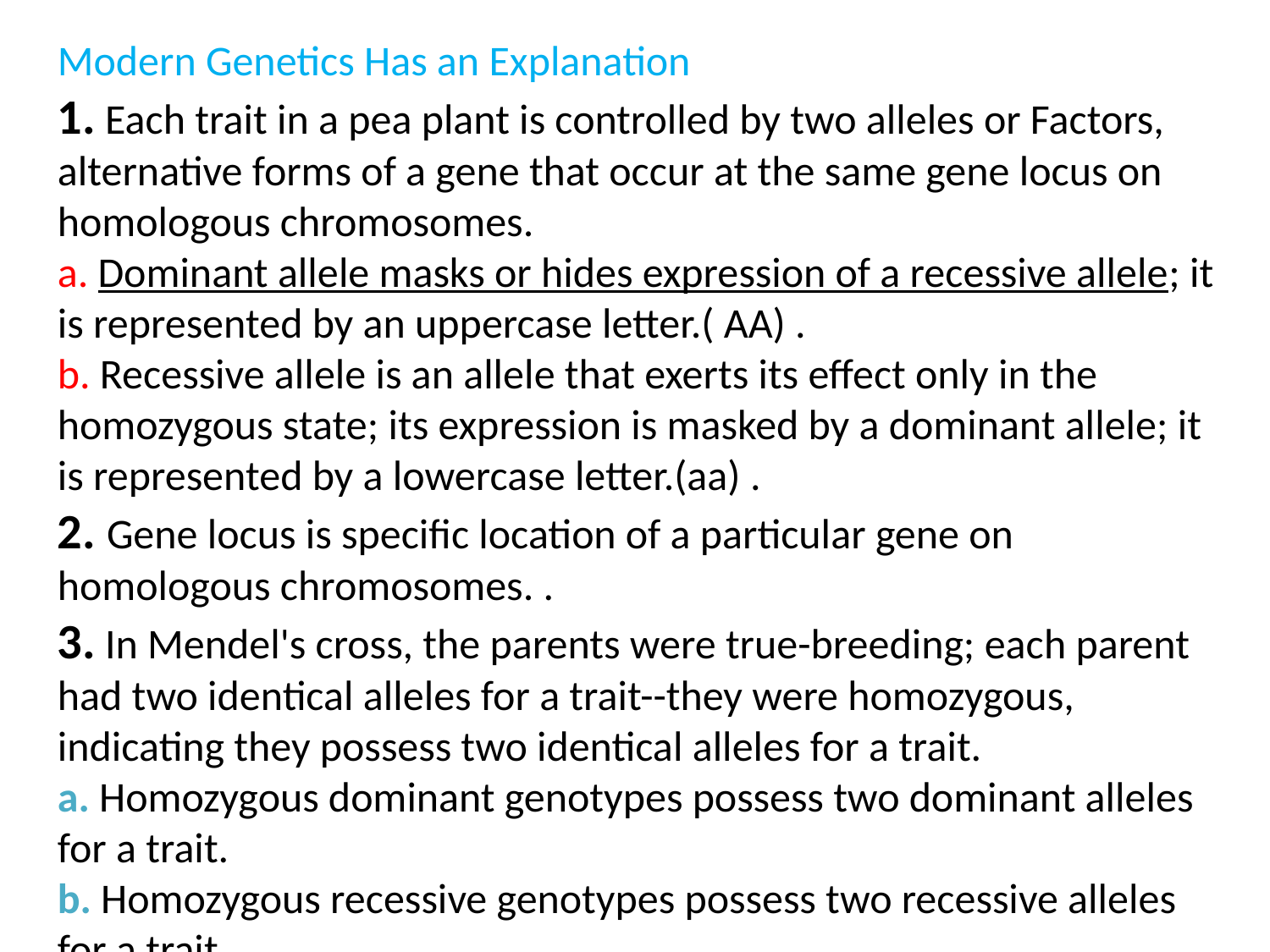

Modern Genetics Has an Explanation
1. Each trait in a pea plant is controlled by two alleles or Factors, alternative forms of a gene that occur at the same gene locus on homologous chromosomes.
a. Dominant allele masks or hides expression of a recessive allele; it is represented by an uppercase letter.( AA) .
b. Recessive allele is an allele that exerts its effect only in the homozygous state; its expression is masked by a dominant allele; it is represented by a lowercase letter.(aa) .
2. Gene locus is specific location of a particular gene on homologous chromosomes. .
3. In Mendel's cross, the parents were true-breeding; each parent had two identical alleles for a trait--they were homozygous, indicating they possess two identical alleles for a trait.
a. Homozygous dominant genotypes possess two dominant alleles for a trait.
b. Homozygous recessive genotypes possess two recessive alleles for a trait.